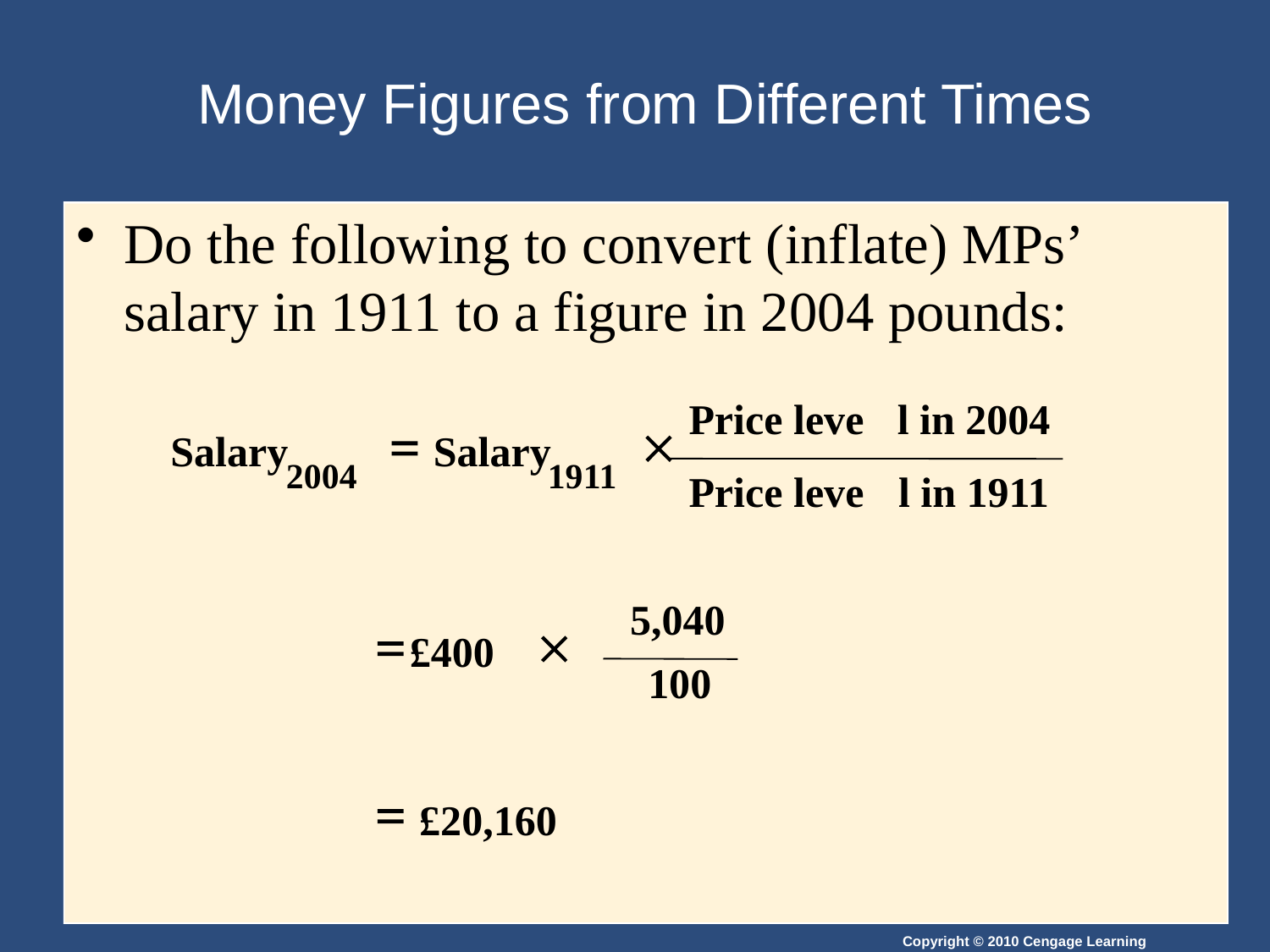

# Money Figures from Different Times
Do the following to convert (inflate) MPs’ salary in 1911 to a figure in 2004 pounds:

Price leve
l in 2004
=
×
Salary
Salary
2004
1911

Price leve
l in 1911
5,040
=
×
£400
100

=
£20,160